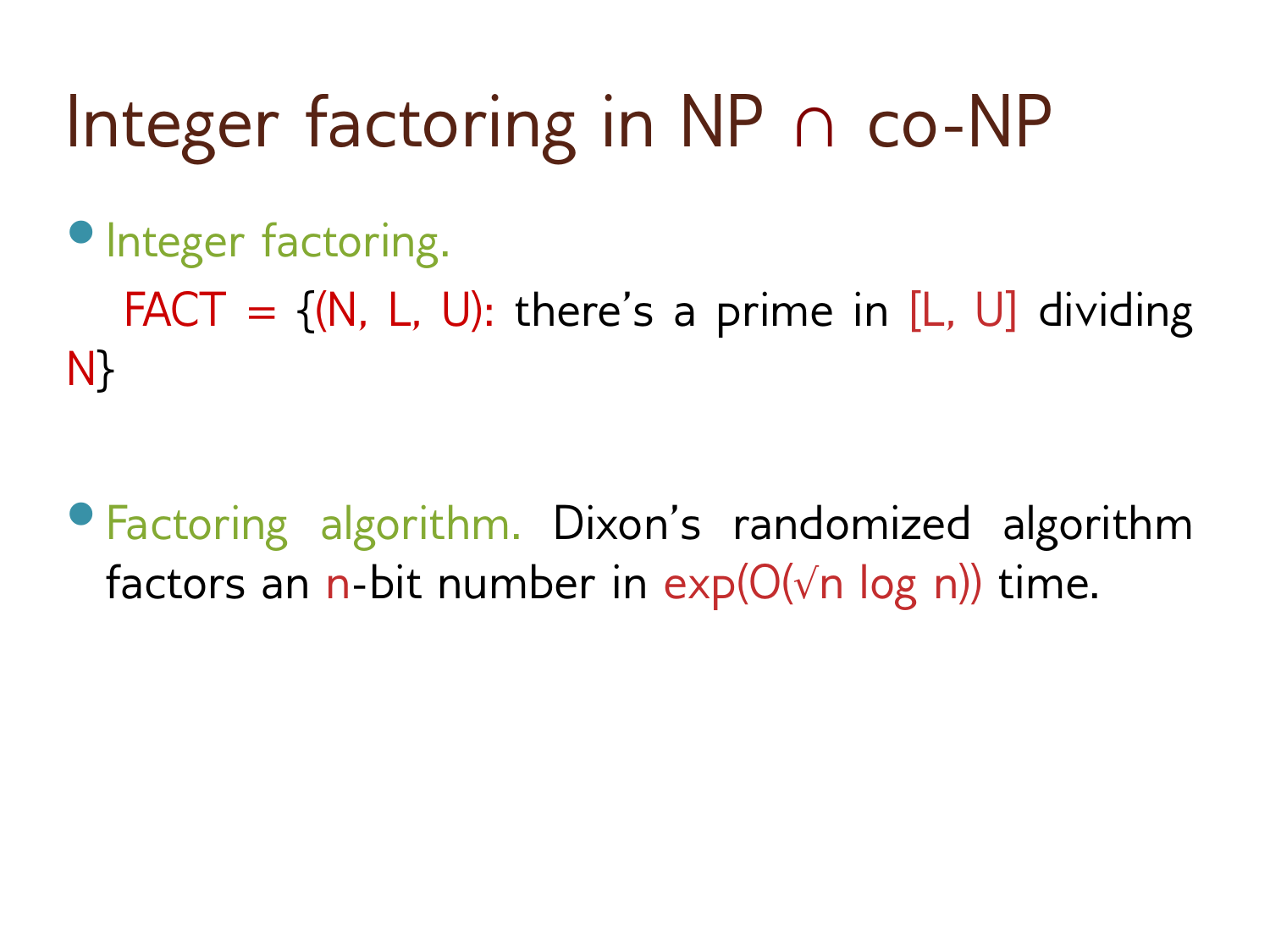

# Integer factoring in NP ∩ co-NP
Integer factoring.
   FACT = {(N, L, U): there’s a prime in [L, U] dividing N}

Factoring algorithm. Dixon’s randomized algorithm factors an n-bit number in exp(O(√n log n)) time.